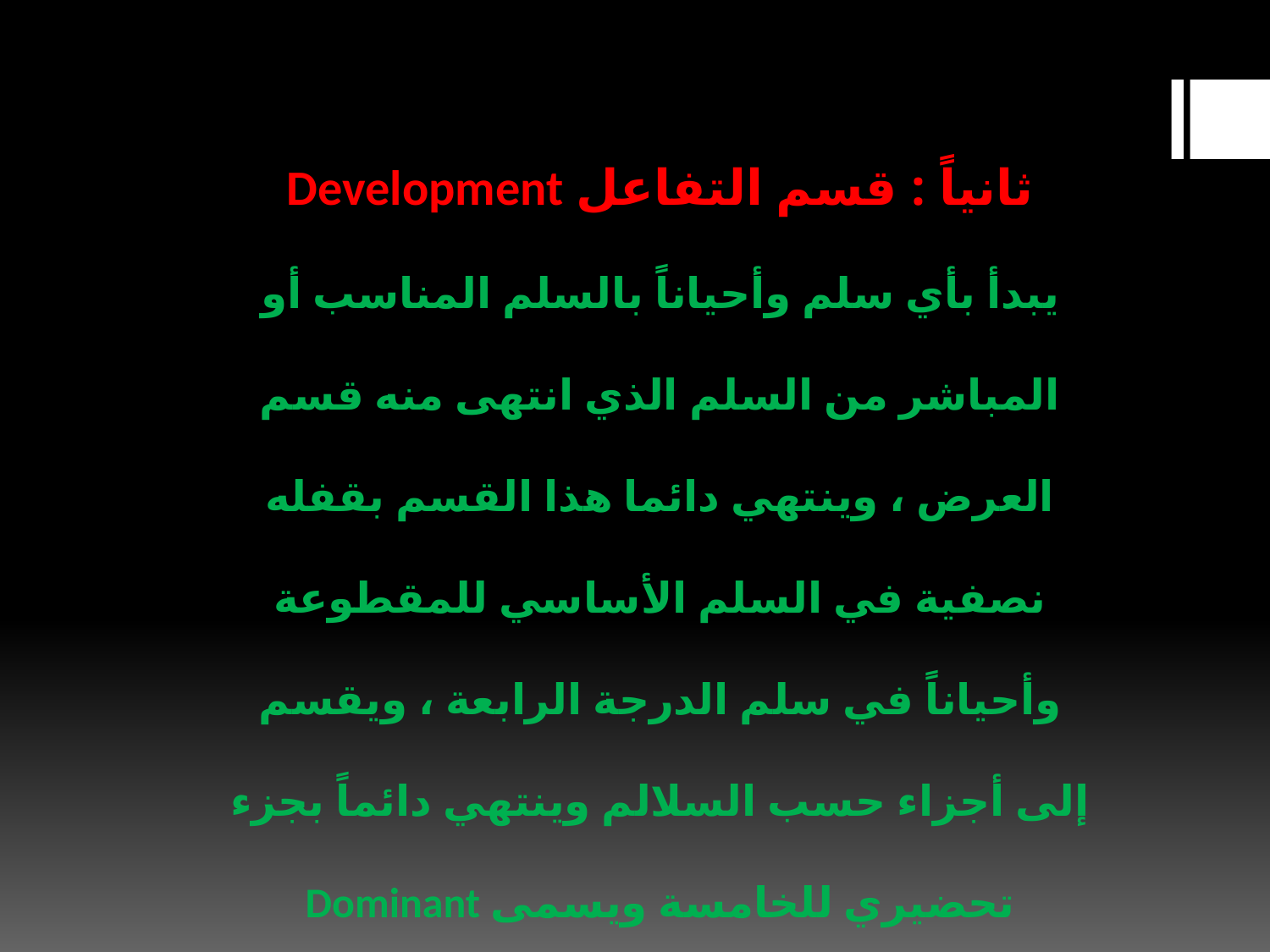

ثانياً : قسم التفاعل Development
يبدأ بأي سلم وأحياناً بالسلم المناسب أو المباشر من السلم الذي انتهى منه قسم العرض ، وينتهي دائما هذا القسم بقفله نصفية في السلم الأساسي للمقطوعة وأحياناً في سلم الدرجة الرابعة ، ويقسم إلى أجزاء حسب السلالم وينتهي دائماً بجزء تحضيري للخامسة ويسمى Dominant Preparation
وقد يتكون من فكرة واحدة أو فكرتين او أكثر